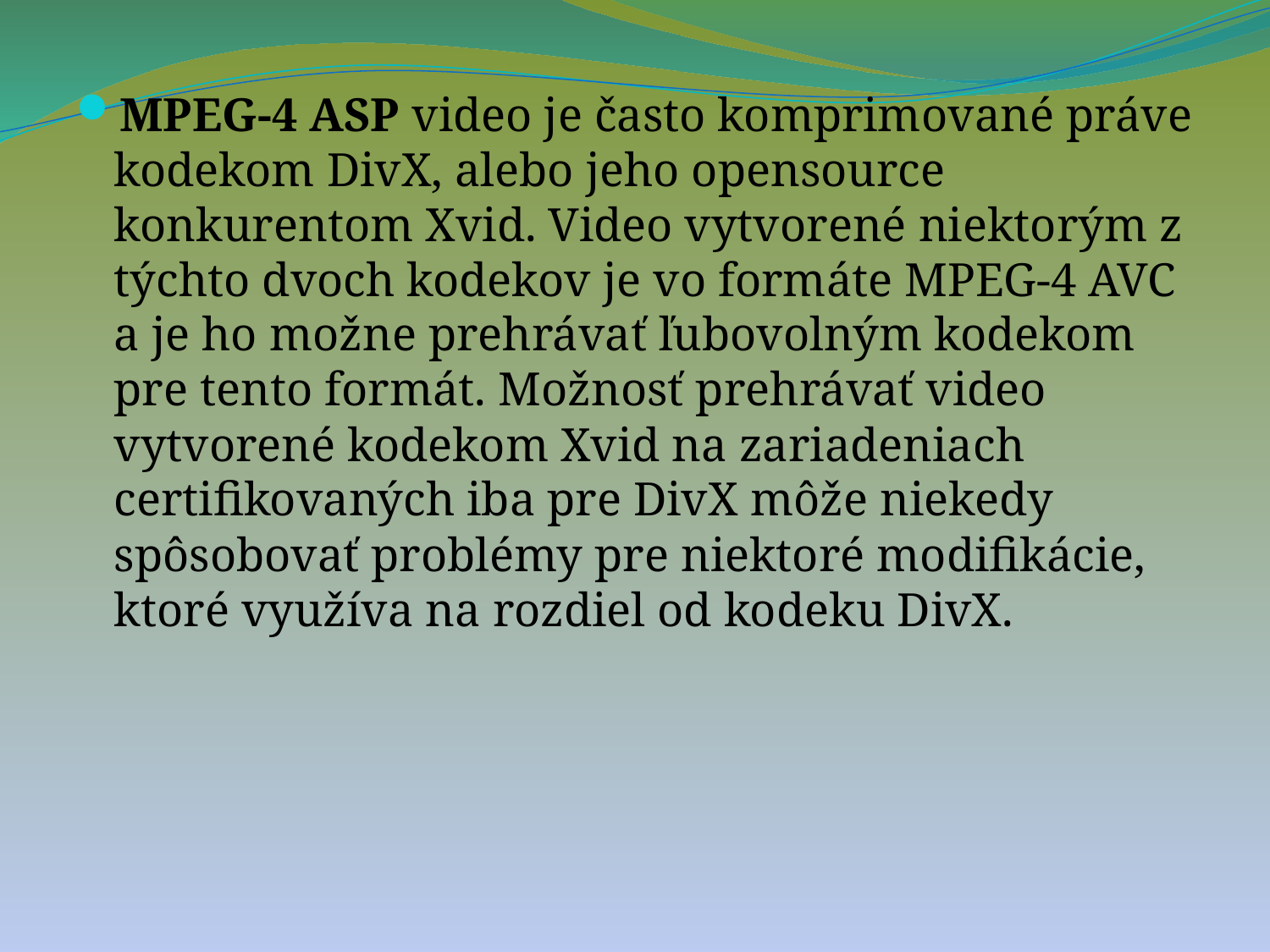

MPEG-4 ASP video je často komprimované práve kodekom DivX, alebo jeho opensource konkurentom Xvid. Video vytvorené niektorým z týchto dvoch kodekov je vo formáte MPEG-4 AVC a je ho možne prehrávať ľubovolným kodekom pre tento formát. Možnosť prehrávať video vytvorené kodekom Xvid na zariadeniach certifikovaných iba pre DivX môže niekedy spôsobovať problémy pre niektoré modifikácie, ktoré využíva na rozdiel od kodeku DivX.